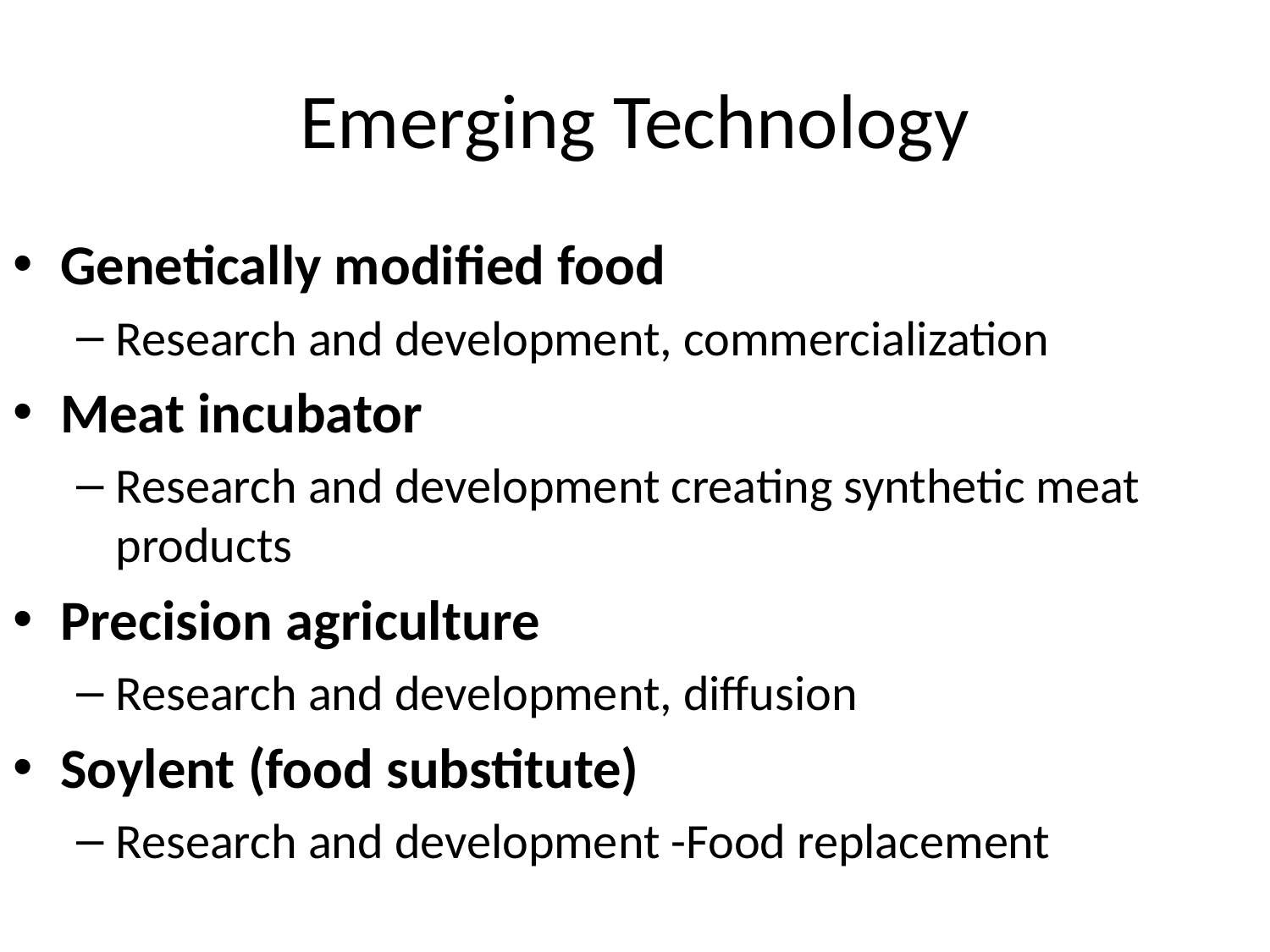

# Emerging Technology
Genetically modified food
Research and development, commercialization
Meat incubator
Research and development creating synthetic meat products
Precision agriculture
Research and development, diffusion
Soylent (food substitute)
Research and development -Food replacement